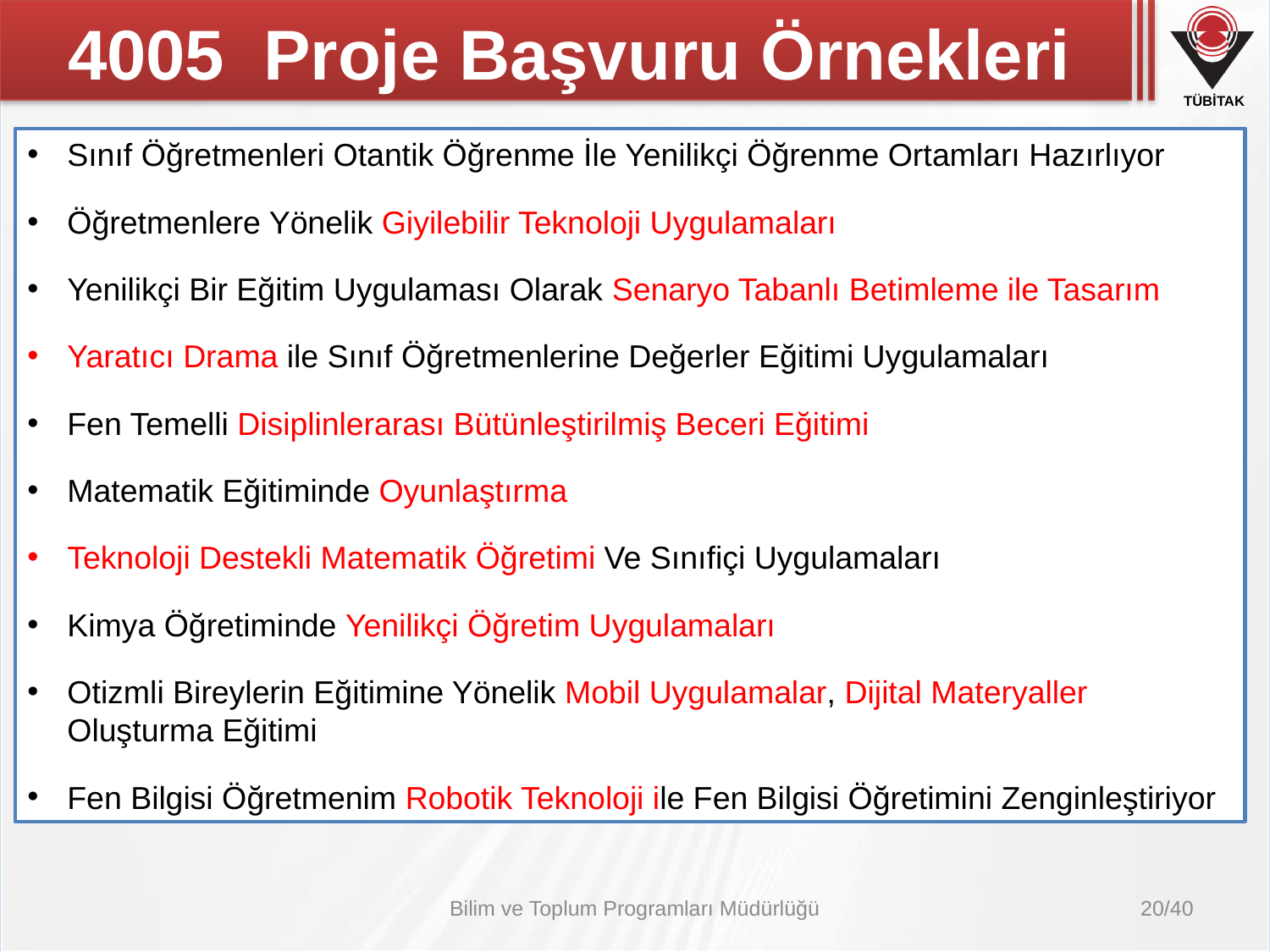

# 4005  Proje Başvuru Örnekleri
Sınıf Öğretmenleri Otantik Öğrenme İle Yenilikçi Öğrenme Ortamları Hazırlıyor
Öğretmenlere Yönelik Giyilebilir Teknoloji Uygulamaları
Yenilikçi Bir Eğitim Uygulaması Olarak Senaryo Tabanlı Betimleme ile Tasarım
Yaratıcı Drama ile Sınıf Öğretmenlerine Değerler Eğitimi Uygulamaları
Fen Temelli Disiplinlerarası Bütünleştirilmiş Beceri Eğitimi
Matematik Eğitiminde Oyunlaştırma
Teknoloji Destekli Matematik Öğretimi Ve Sınıfiçi Uygulamaları
Kimya Öğretiminde Yenilikçi Öğretim Uygulamaları
Otizmli Bireylerin Eğitimine Yönelik Mobil Uygulamalar, Dijital Materyaller Oluşturma Eğitimi
Fen Bilgisi Öğretmenim Robotik Teknoloji ile Fen Bilgisi Öğretimini Zenginleştiriyor
Bilim ve Toplum Programları Müdürlüğü
20/40